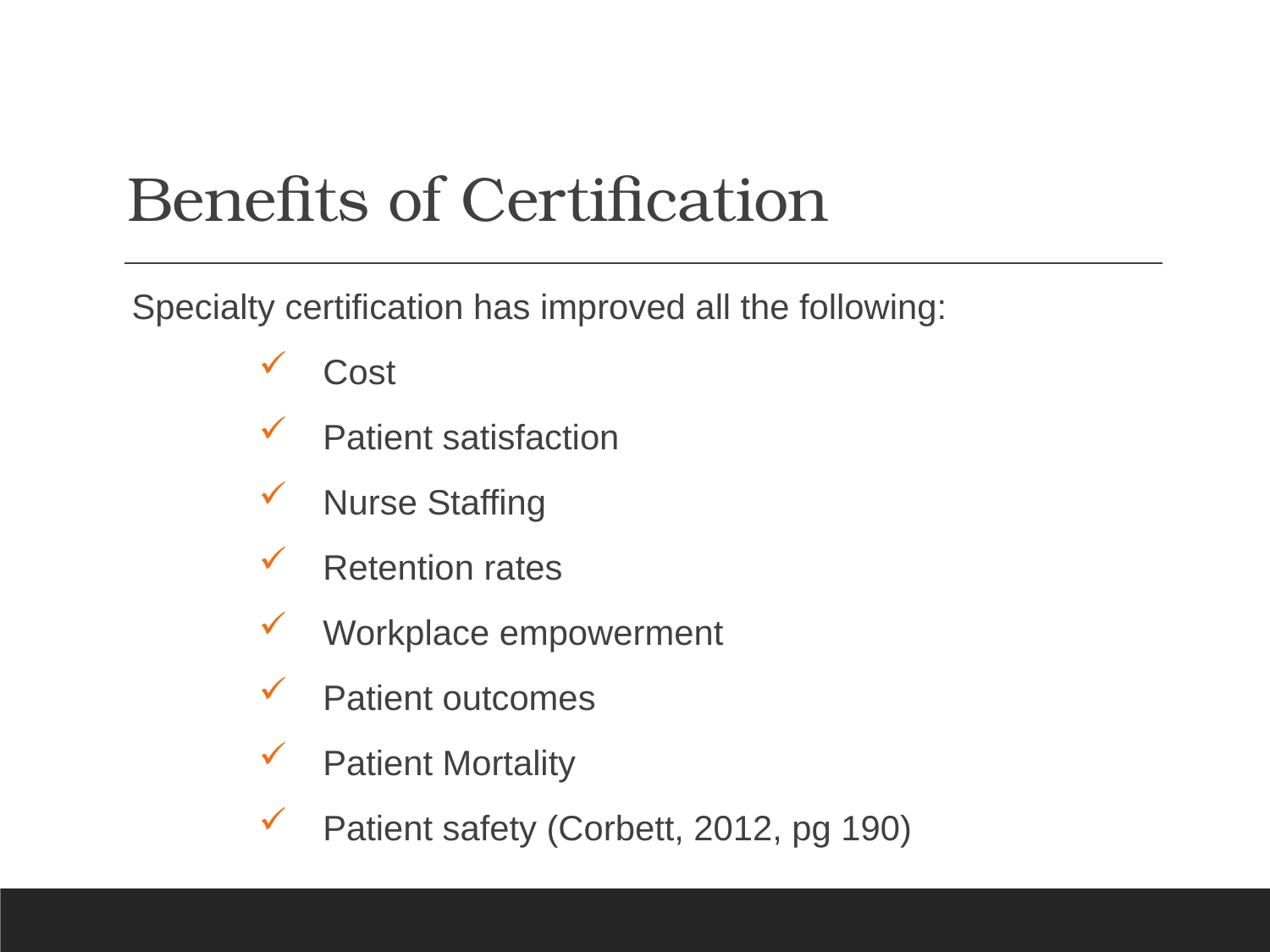

# Benefits of Certification
Specialty certification has improved all the following:
Cost
Patient satisfaction
Nurse Staffing
Retention rates
Workplace empowerment
Patient outcomes
Patient Mortality
Patient safety (Corbett, 2012, pg 190)